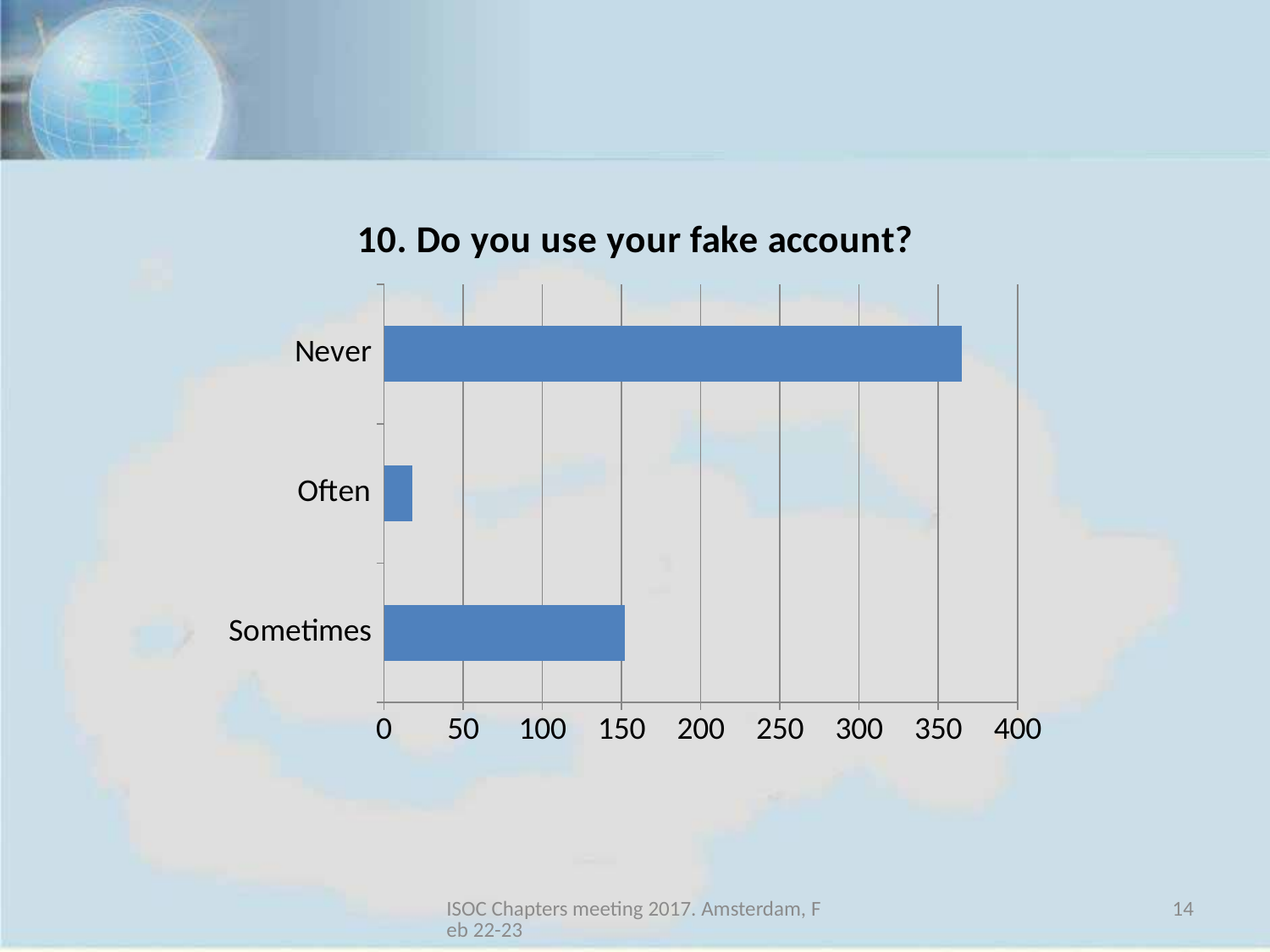

### Chart:

| Category | 10. Do you use your fake account? |
|---|---|
| Sometimes | 152.0 |
| Often | 18.0 |
| Never | 365.0 |
ISOC Chapters meeting 2017. Amsterdam, Feb 22-23
14